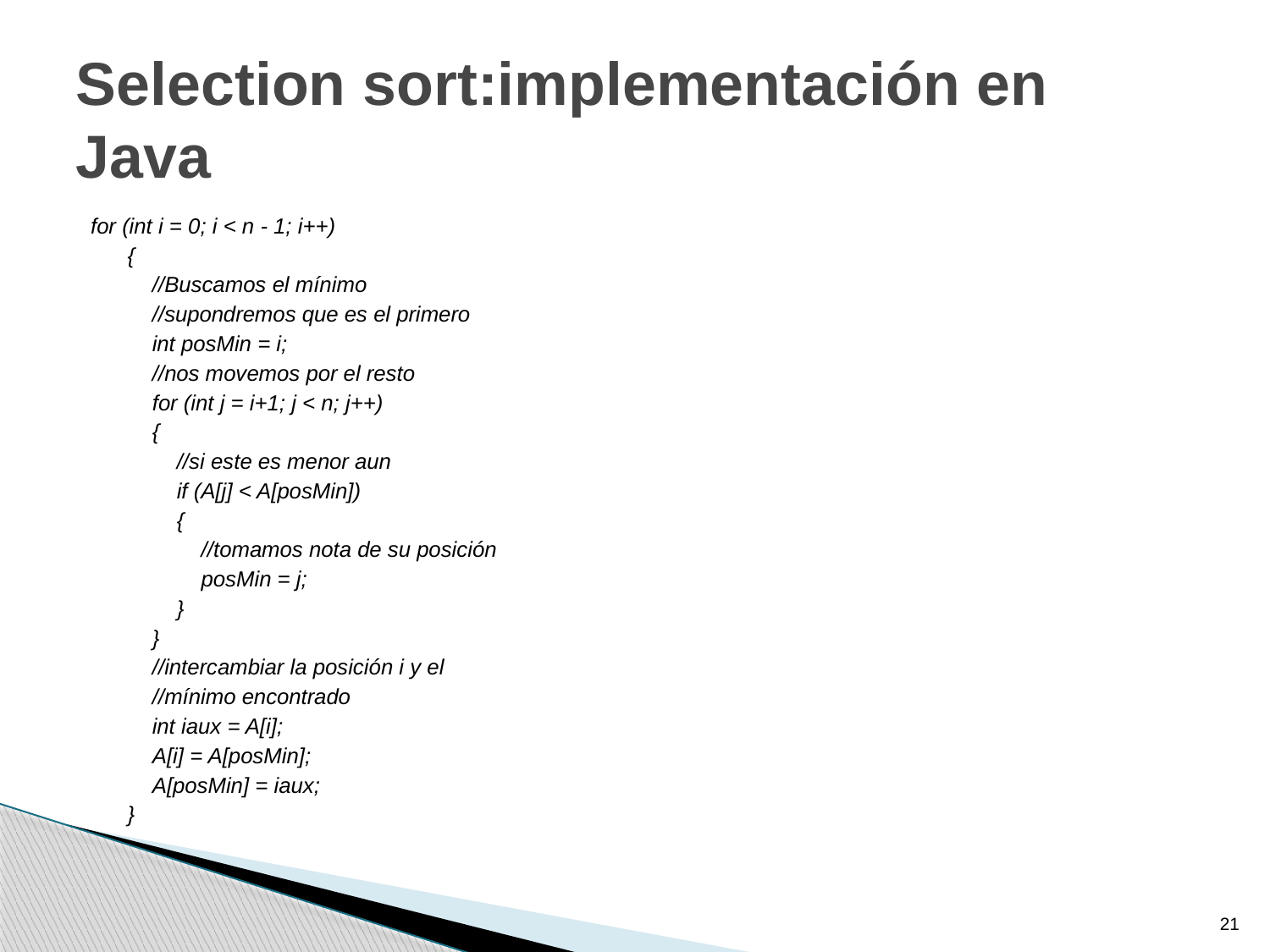

# Selection sort:implementación en Java
for (int i = 0; i < n - 1; i++)
      {
          //Buscamos el mínimo
          //supondremos que es el primero
          int posMin = i;
          //nos movemos por el resto
          for (int j = i+1; j < n; j++)
          {
              //si este es menor aun
              if (A[j] < A[posMin])
              {
                  //tomamos nota de su posición
                  posMin = j;
              }
          }
          //intercambiar la posición i y el
          //mínimo encontrado
          int iaux = A[i];
          A[i] = A[posMin];
          A[posMin] = iaux;
      }
21